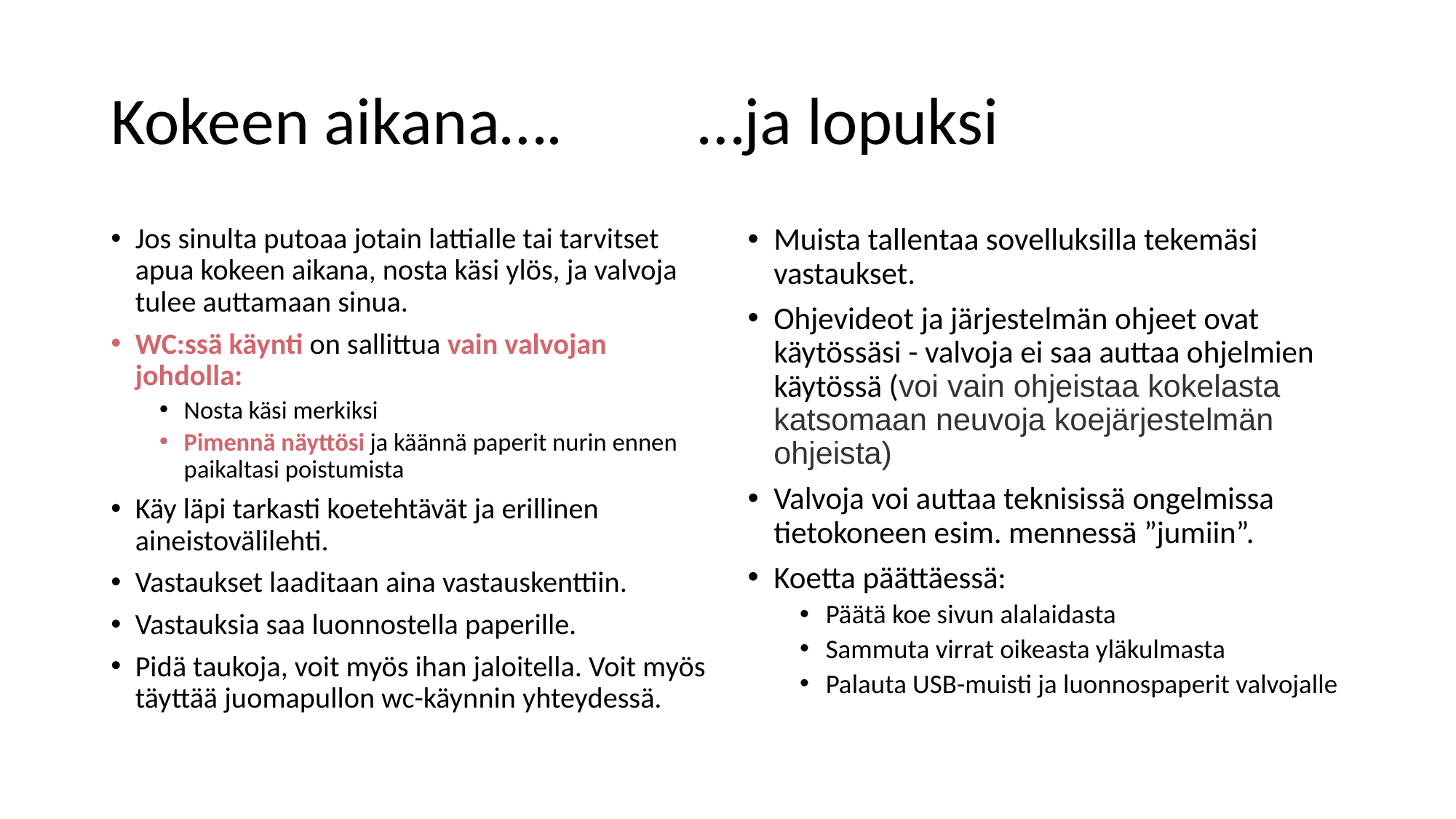

# Kokeen aikana….         …ja lopuksi
Jos sinulta putoaa jotain lattialle tai tarvitset apua kokeen aikana, nosta käsi ylös, ja valvoja tulee auttamaan sinua.
WC:ssä käynti on sallittua vain valvojan johdolla:
Nosta käsi merkiksi
Pimennä näyttösi ja käännä paperit nurin ennen paikaltasi poistumista
Käy läpi tarkasti koetehtävät ja erillinen aineistovälilehti.
Vastaukset laaditaan aina vastauskenttiin.
Vastauksia saa luonnostella paperille.
Pidä taukoja, voit myös ihan jaloitella. Voit myös täyttää juomapullon wc-käynnin yhteydessä.

Muista tallentaa sovelluksilla tekemäsi vastaukset.
Ohjevideot ja järjestelmän ohjeet ovat käytössäsi - valvoja ei saa auttaa ohjelmien käytössä (voi vain ohjeistaa kokelasta katsomaan neuvoja koejärjestelmän ohjeista)
Valvoja voi auttaa teknisissä ongelmissa tietokoneen esim. mennessä ”jumiin”.
Koetta päättäessä:
Päätä koe sivun alalaidasta
Sammuta virrat oikeasta yläkulmasta
Palauta USB-muisti ja luonnospaperit valvojalle